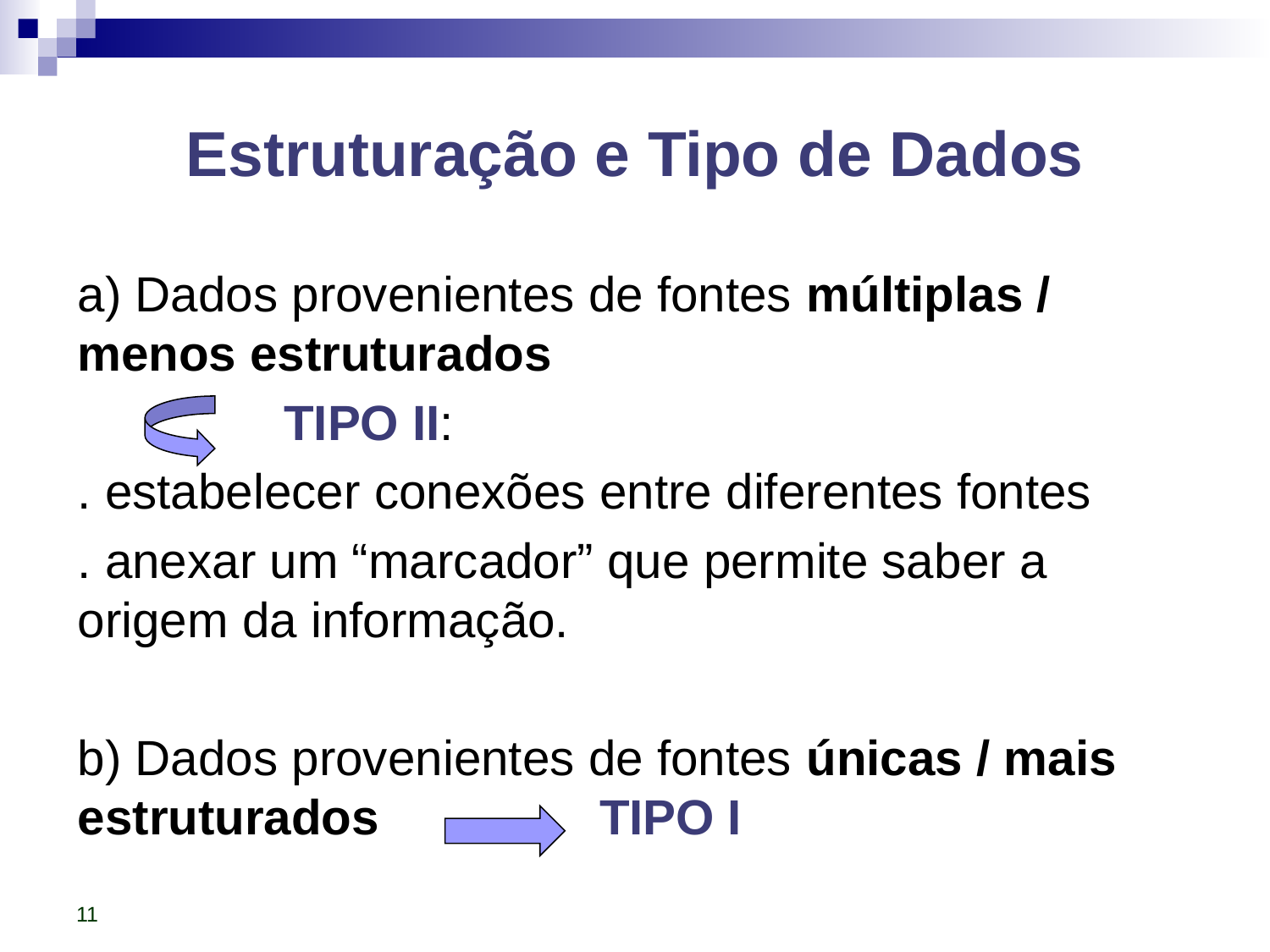

# Estruturação e Tipo de Dados
a) Dados provenientes de fontes múltiplas / menos estruturados
               TIPO II:
. estabelecer conexões entre diferentes fontes
. anexar um “marcador” que permite saber a origem da informação.

b) Dados provenientes de fontes únicas / mais estruturados                TIPO I

11